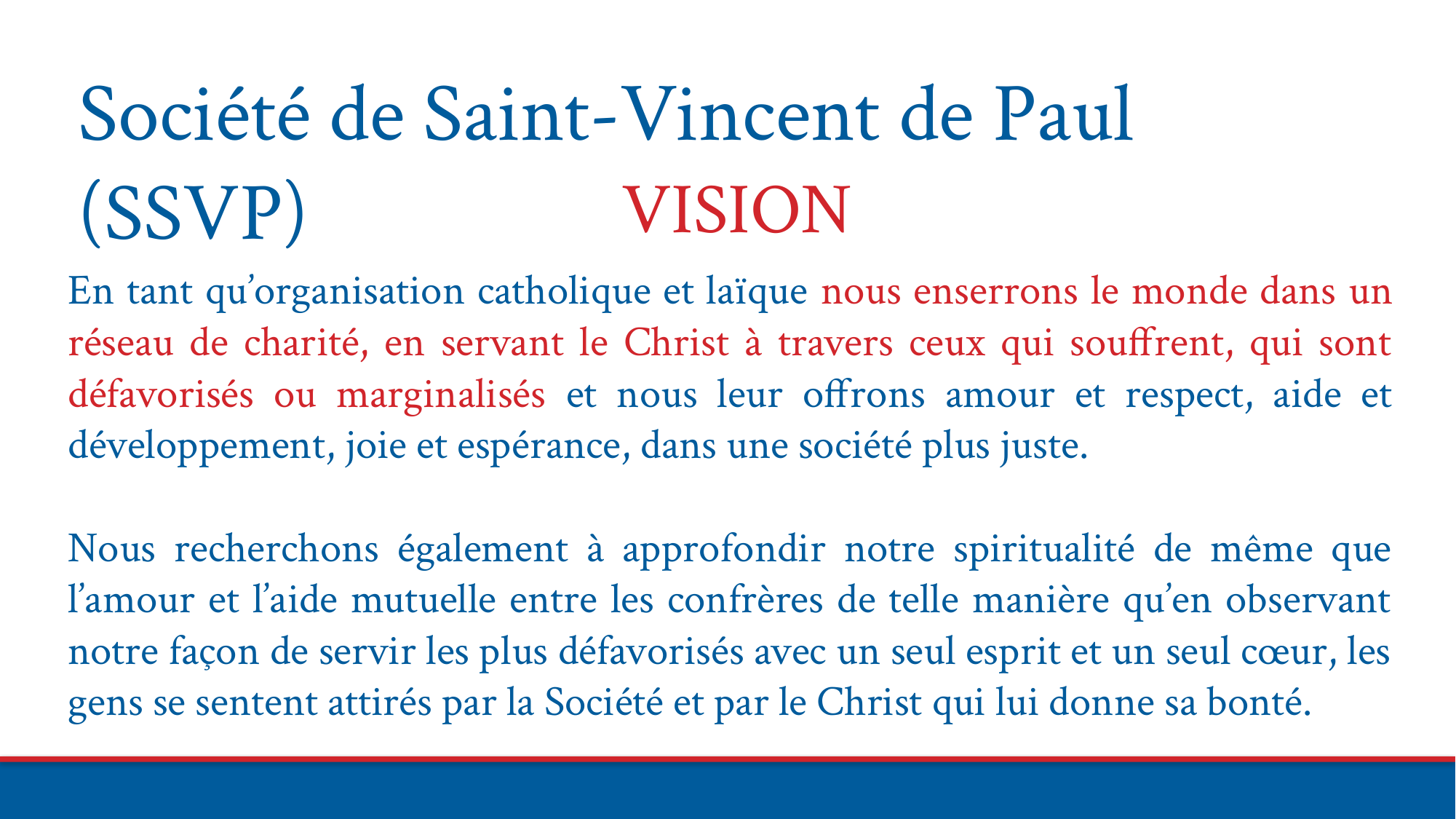

Société de Saint-Vincent de Paul (SSVP)
VISION
En tant qu’organisation catholique et laïque nous enserrons le monde dans un réseau de charité, en servant le Christ à travers ceux qui souffrent, qui sont défavorisés ou marginalisés et nous leur offrons amour et respect, aide et développement, joie et espérance, dans une société plus juste.

Nous recherchons également à approfondir notre spiritualité de même que l’amour et l’aide mutuelle entre les confrères de telle manière qu’en observant notre façon de servir les plus défavorisés avec un seul esprit et un seul cœur, les gens se sentent attirés par la Société et par le Christ qui lui donne sa bonté.